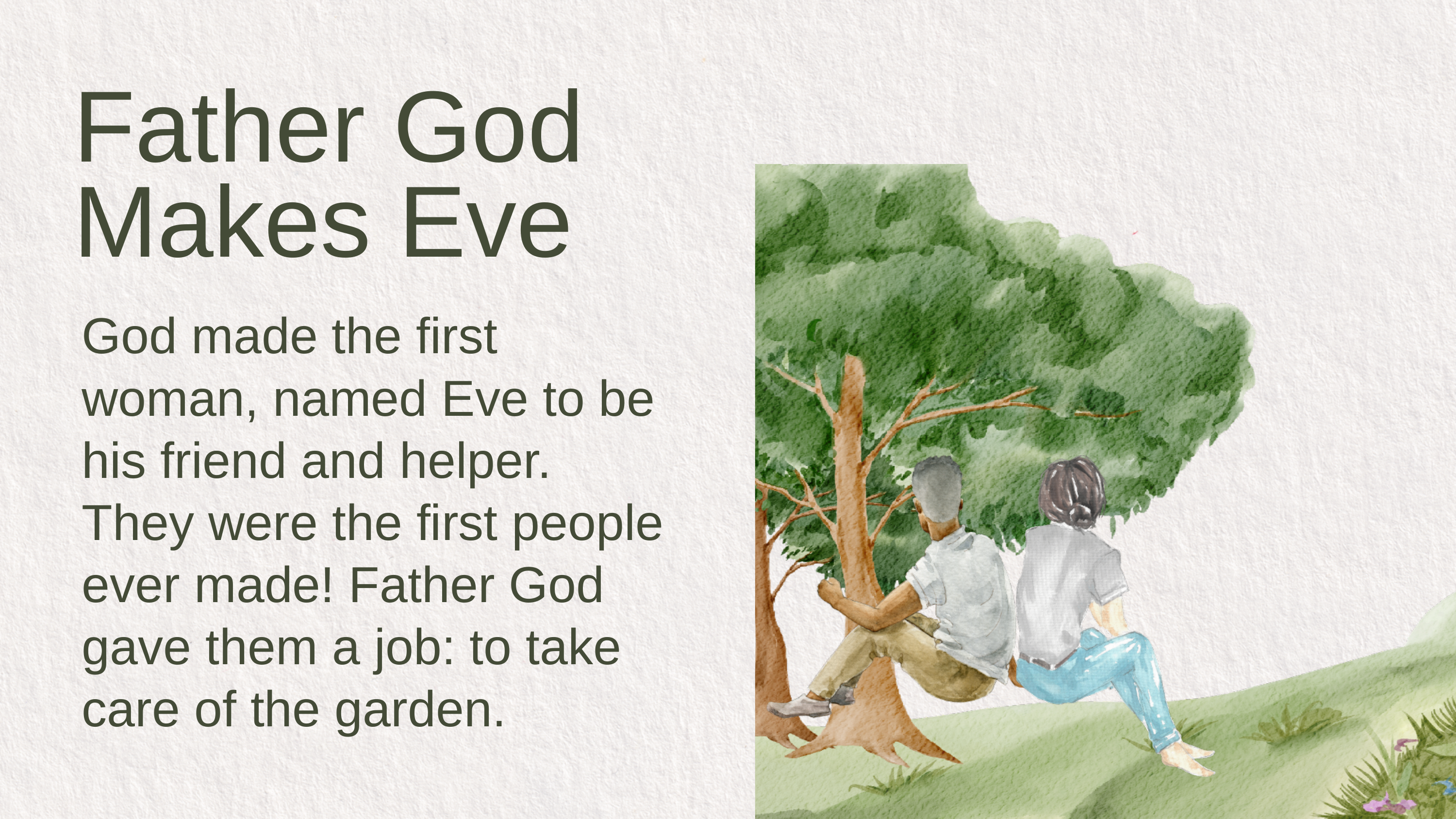

Father God Makes Eve

God made the first woman, named Eve to be his friend and helper. They were the first people ever made! Father God gave them a job: to take care of the garden.